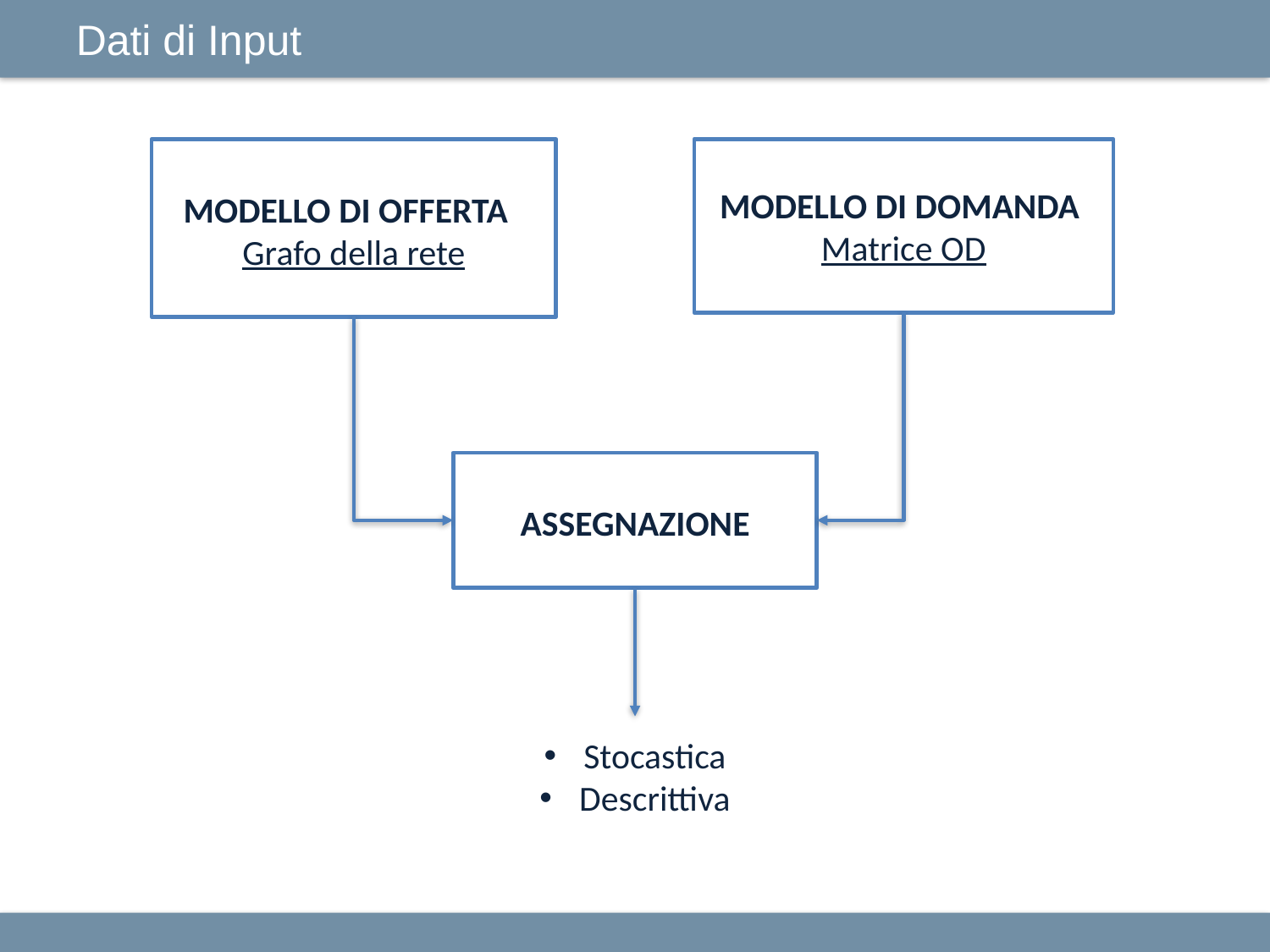

Dati di Input

MODELLO DI OFFERTA
Grafo della rete

MODELLO DI DOMANDA
Matrice OD

ASSEGNAZIONE

Stocastica
Descrittiva